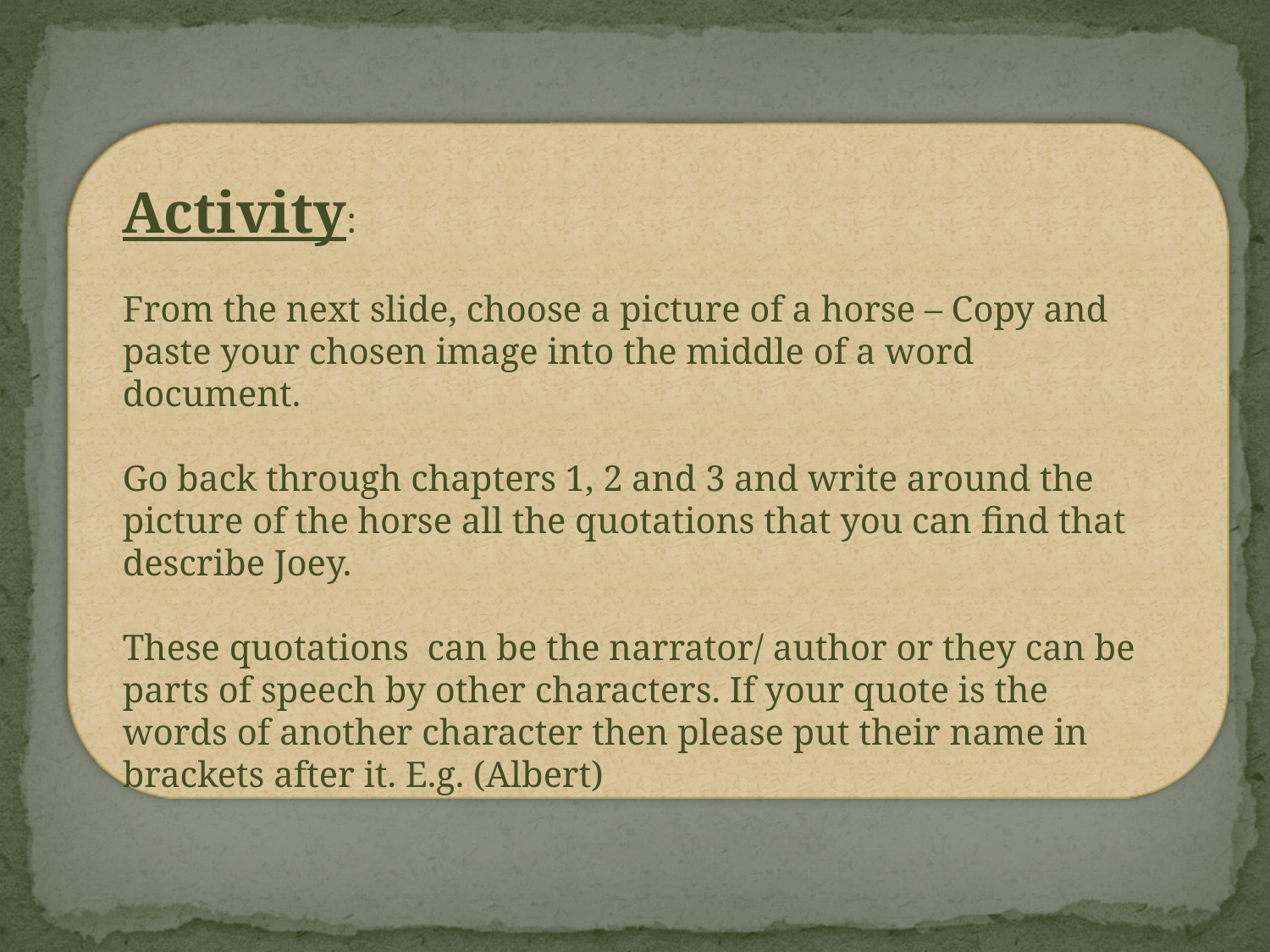

Activity:

From the next slide, choose a picture of a horse – Copy and paste your chosen image into the middle of a word document.

Go back through chapters 1, 2 and 3 and write around the picture of the horse all the quotations that you can find that describe Joey.

These quotations  can be the narrator/ author or they can be parts of speech by other characters. If your quote is the words of another character then please put their name in brackets after it. E.g. (Albert)